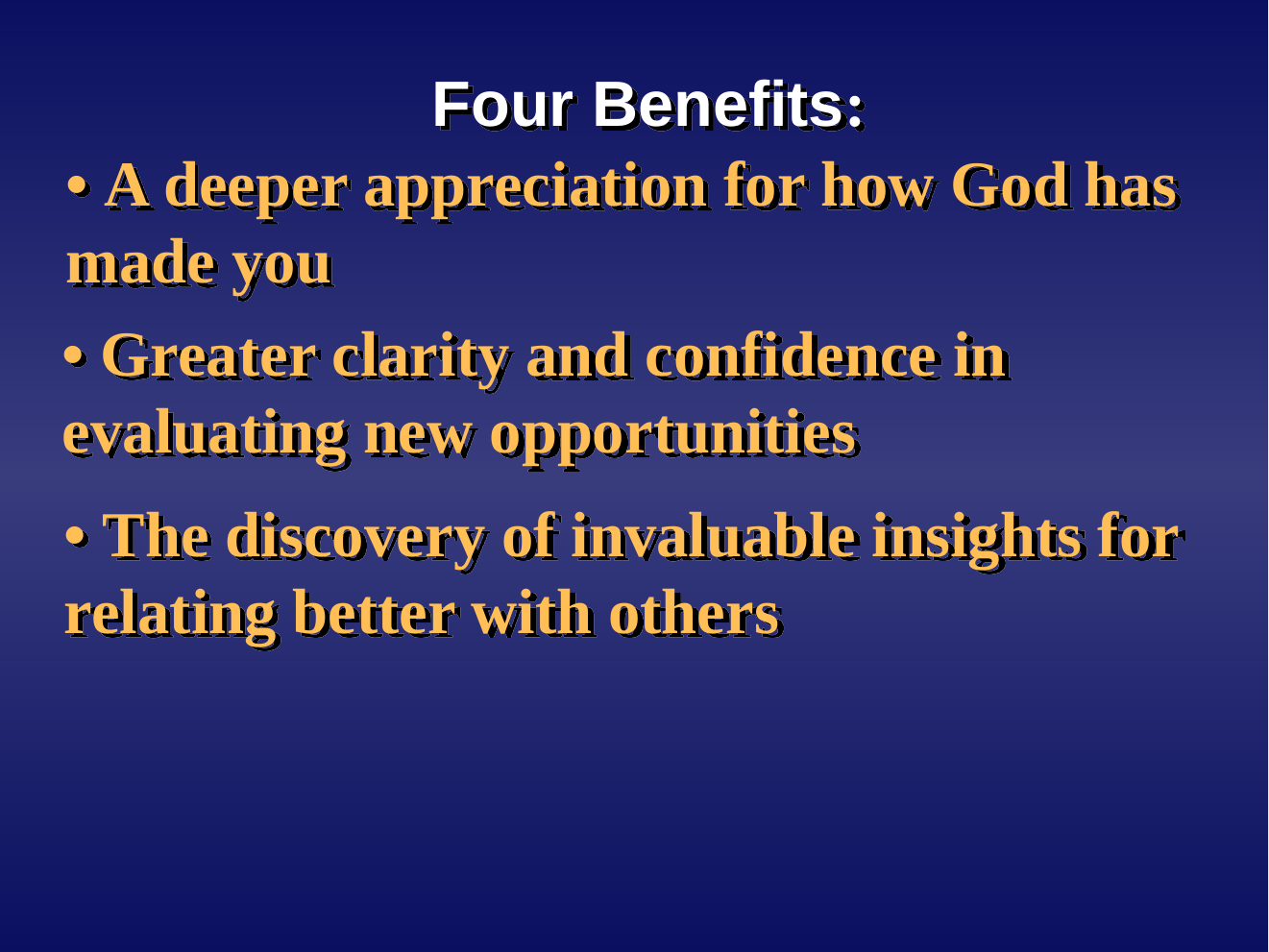

Four Benefits:
• A deeper appreciation for how God has made you
• Greater clarity and confidence in evaluating new opportunities

• The discovery of invaluable insights for relating better with others